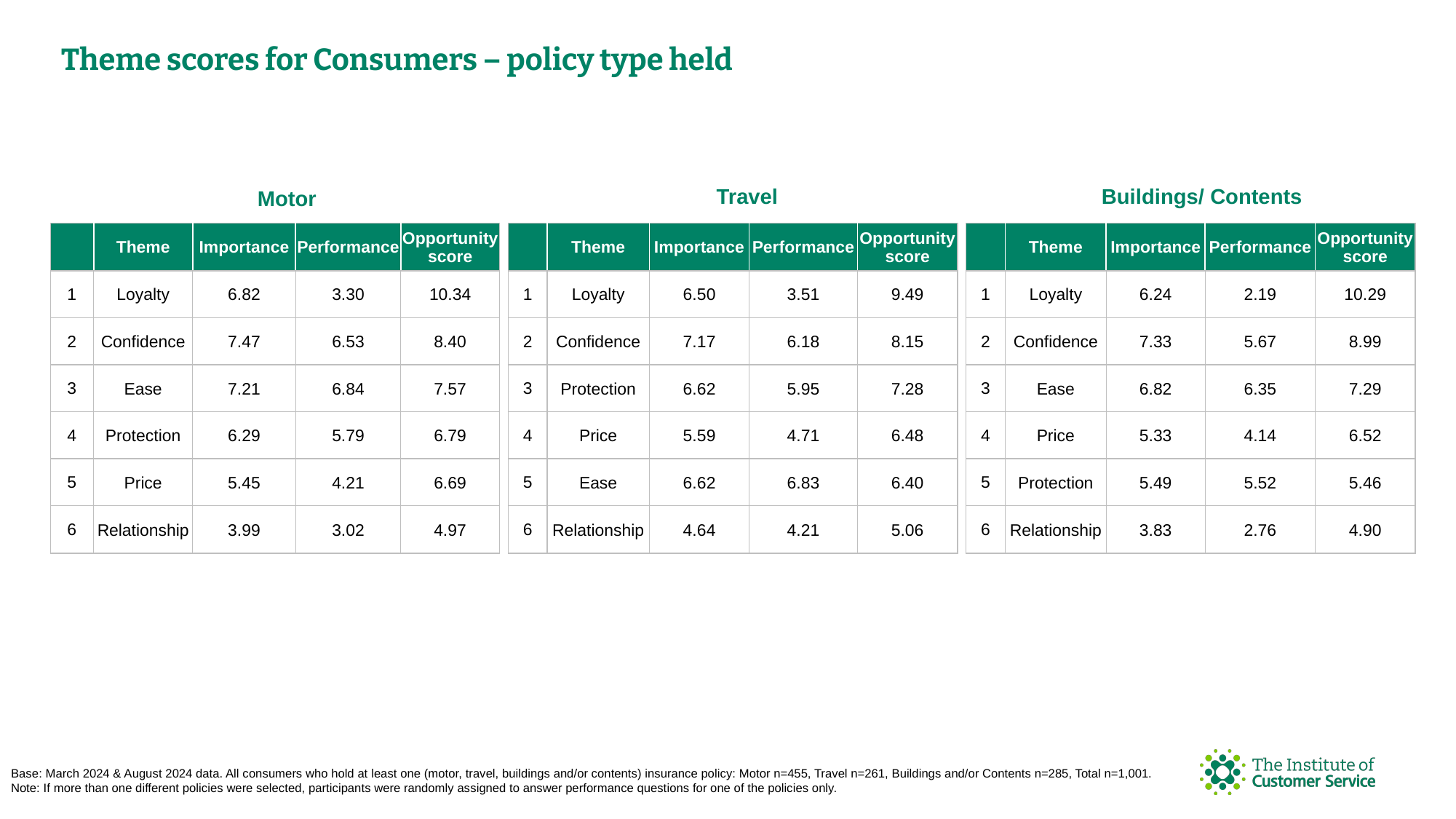

Theme scores for Consumers – policy type held
Buildings/ Contents
Travel
Motor
|  | Theme | Importance | Performance | Opportunity score |
| --- | --- | --- | --- | --- |
| 1 | Loyalty | 6.50 | 3.51 | 9.49 |
| 2 | Confidence | 7.17 | 6.18 | 8.15 |
| 3 | Protection | 6.62 | 5.95 | 7.28 |
| 4 | Price | 5.59 | 4.71 | 6.48 |
| 5 | Ease | 6.62 | 6.83 | 6.40 |
| 6 | Relationship | 4.64 | 4.21 | 5.06 |
|  | Theme | Importance | Performance | Opportunity score |
| --- | --- | --- | --- | --- |
| 1 | Loyalty | 6.24 | 2.19 | 10.29 |
| 2 | Confidence | 7.33 | 5.67 | 8.99 |
| 3 | Ease | 6.82 | 6.35 | 7.29 |
| 4 | Price | 5.33 | 4.14 | 6.52 |
| 5 | Protection | 5.49 | 5.52 | 5.46 |
| 6 | Relationship | 3.83 | 2.76 | 4.90 |
|  | Theme | Importance | Performance | Opportunity score |
| --- | --- | --- | --- | --- |
| 1 | Loyalty | 6.82 | 3.30 | 10.34 |
| 2 | Confidence | 7.47 | 6.53 | 8.40 |
| 3 | Ease | 7.21 | 6.84 | 7.57 |
| 4 | Protection | 6.29 | 5.79 | 6.79 |
| 5 | Price | 5.45 | 4.21 | 6.69 |
| 6 | Relationship | 3.99 | 3.02 | 4.97 |
Base: March 2024 & August 2024 data. All consumers who hold at least one (motor, travel, buildings and/or contents) insurance policy: Motor n=455, Travel n=261, Buildings and/or Contents n=285, Total n=1,001. Note: If more than one different policies were selected, participants were randomly assigned to answer performance questions for one of the policies only.